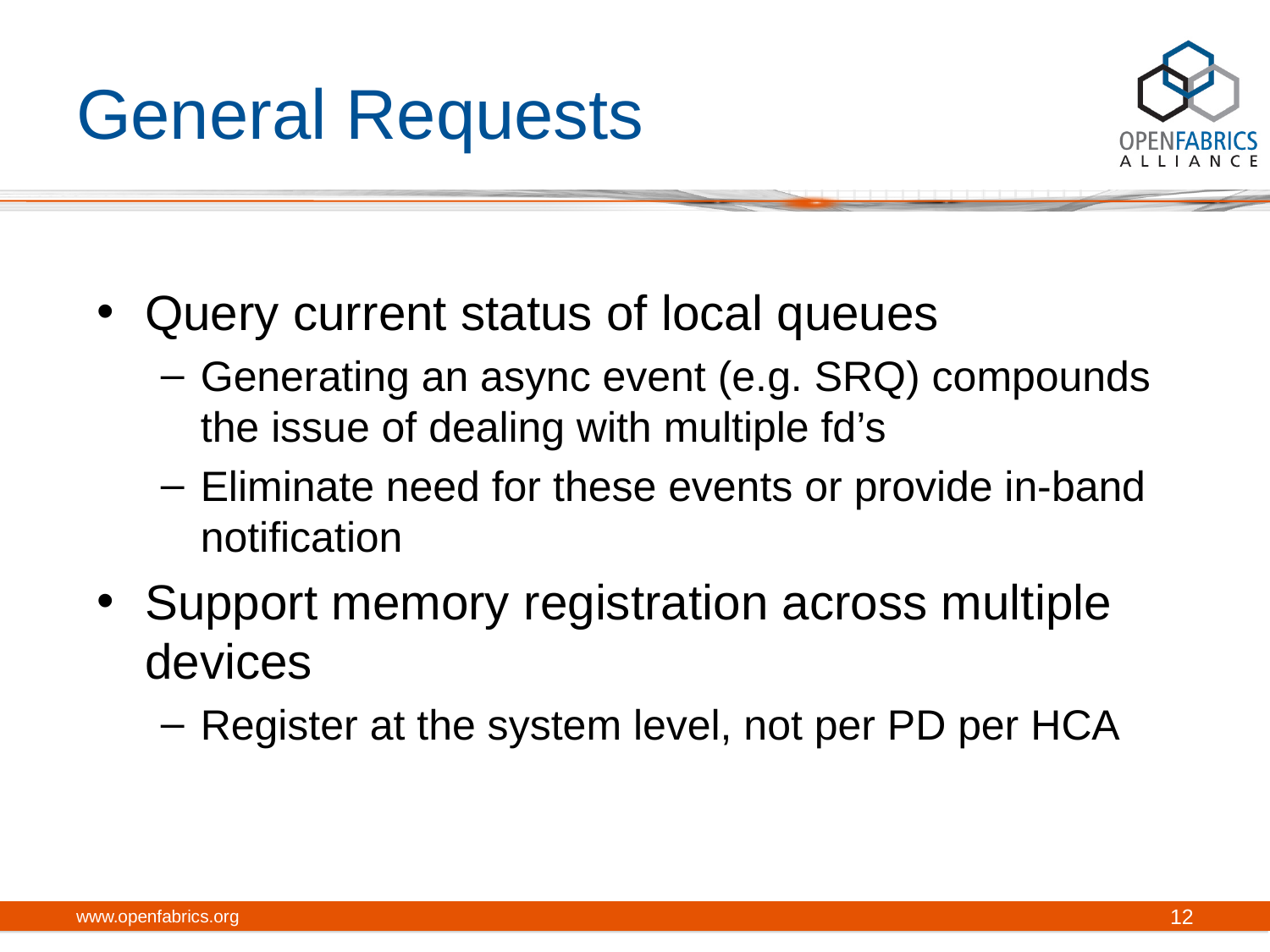

# General Requests
Query current status of local queues
Generating an async event (e.g. SRQ) compounds the issue of dealing with multiple fd’s
Eliminate need for these events or provide in-band notification
Support memory registration across multiple devices
Register at the system level, not per PD per HCA
www.openfabrics.org
12